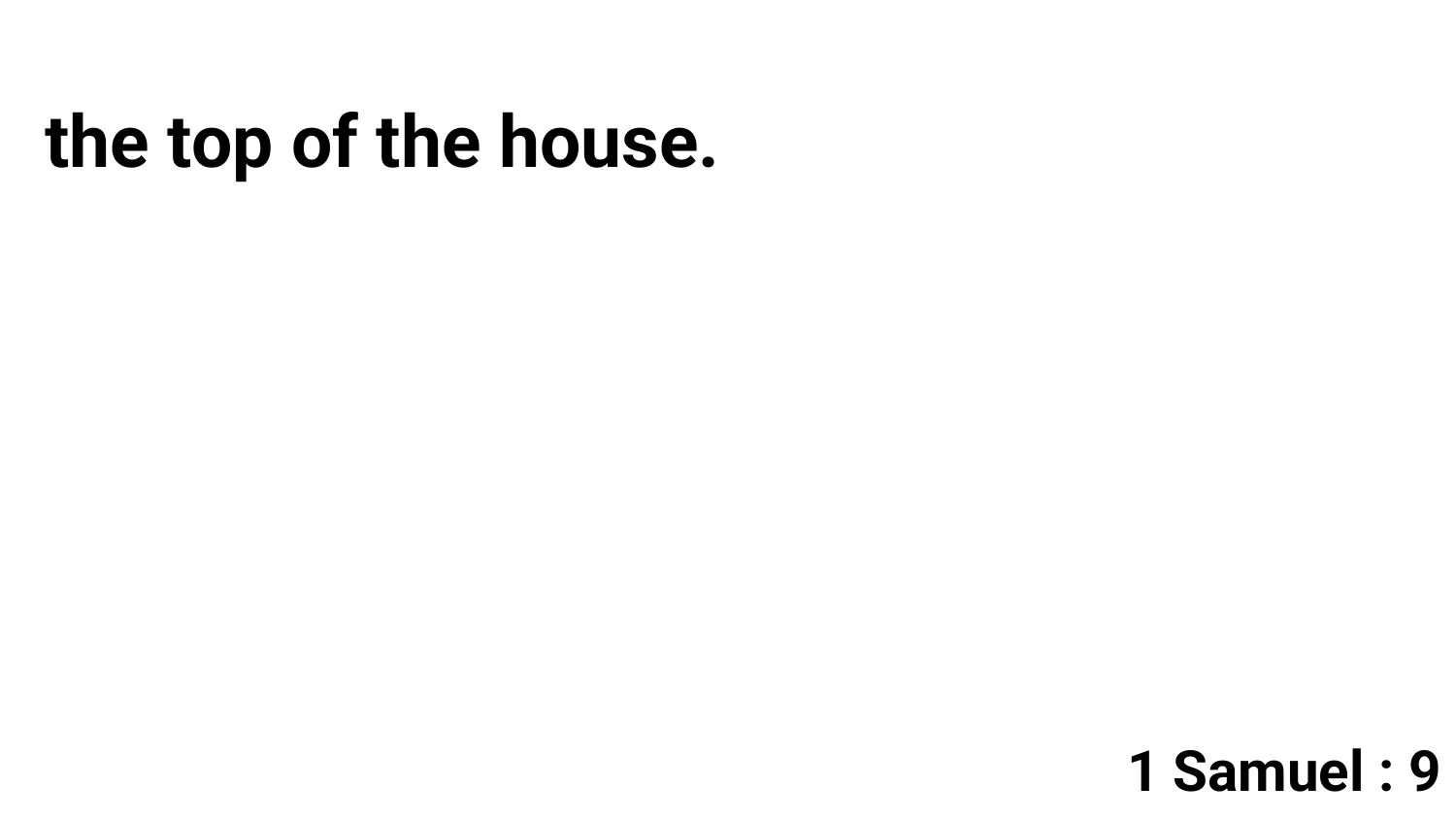

the top of the house.
1 Samuel : 9